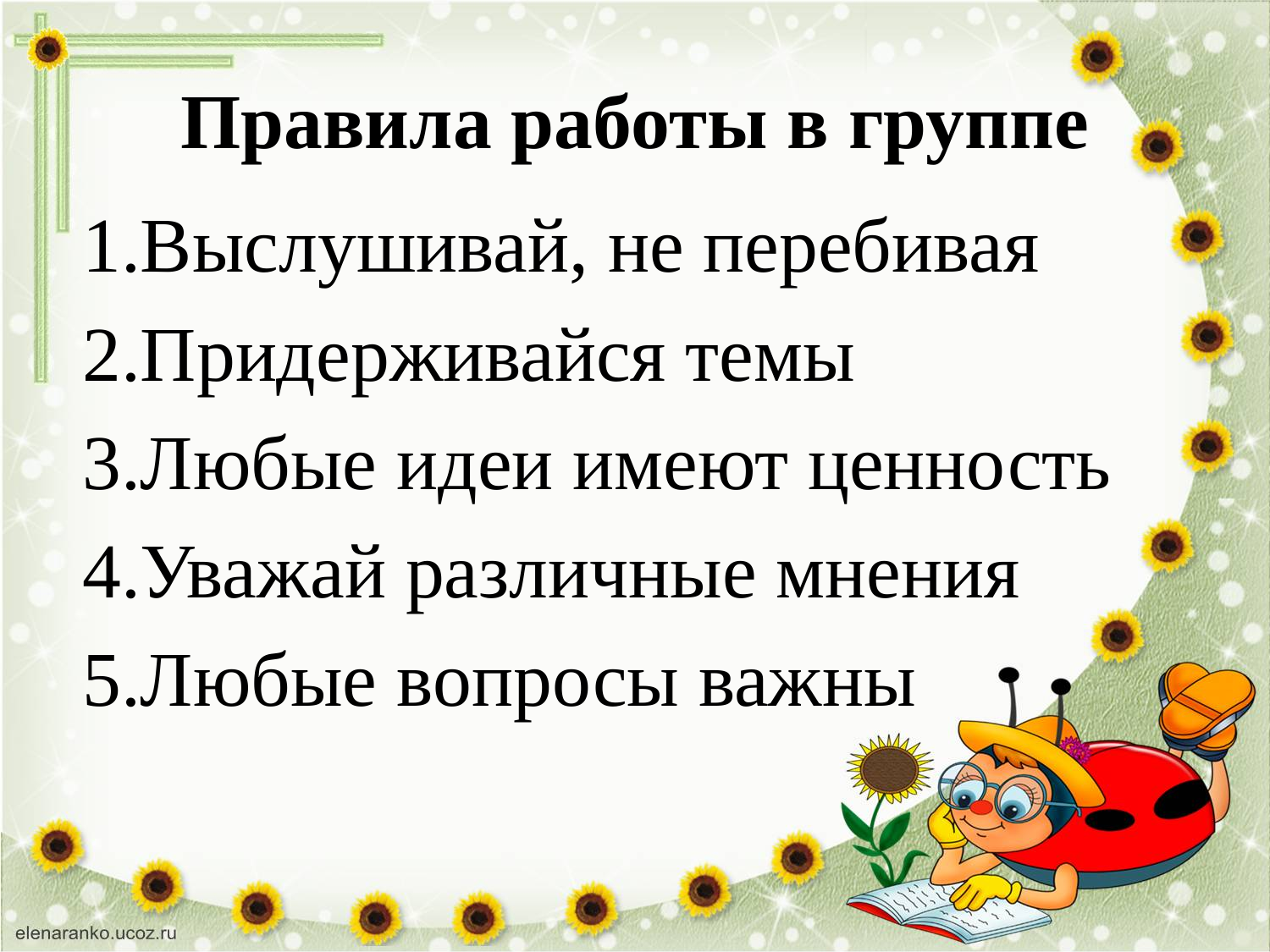

# Правила работы в группе
1.Выслушивай, не перебивая
2.Придерживайся темы
3.Любые идеи имеют ценность
4.Уважай различные мнения
5.Любые вопросы важны